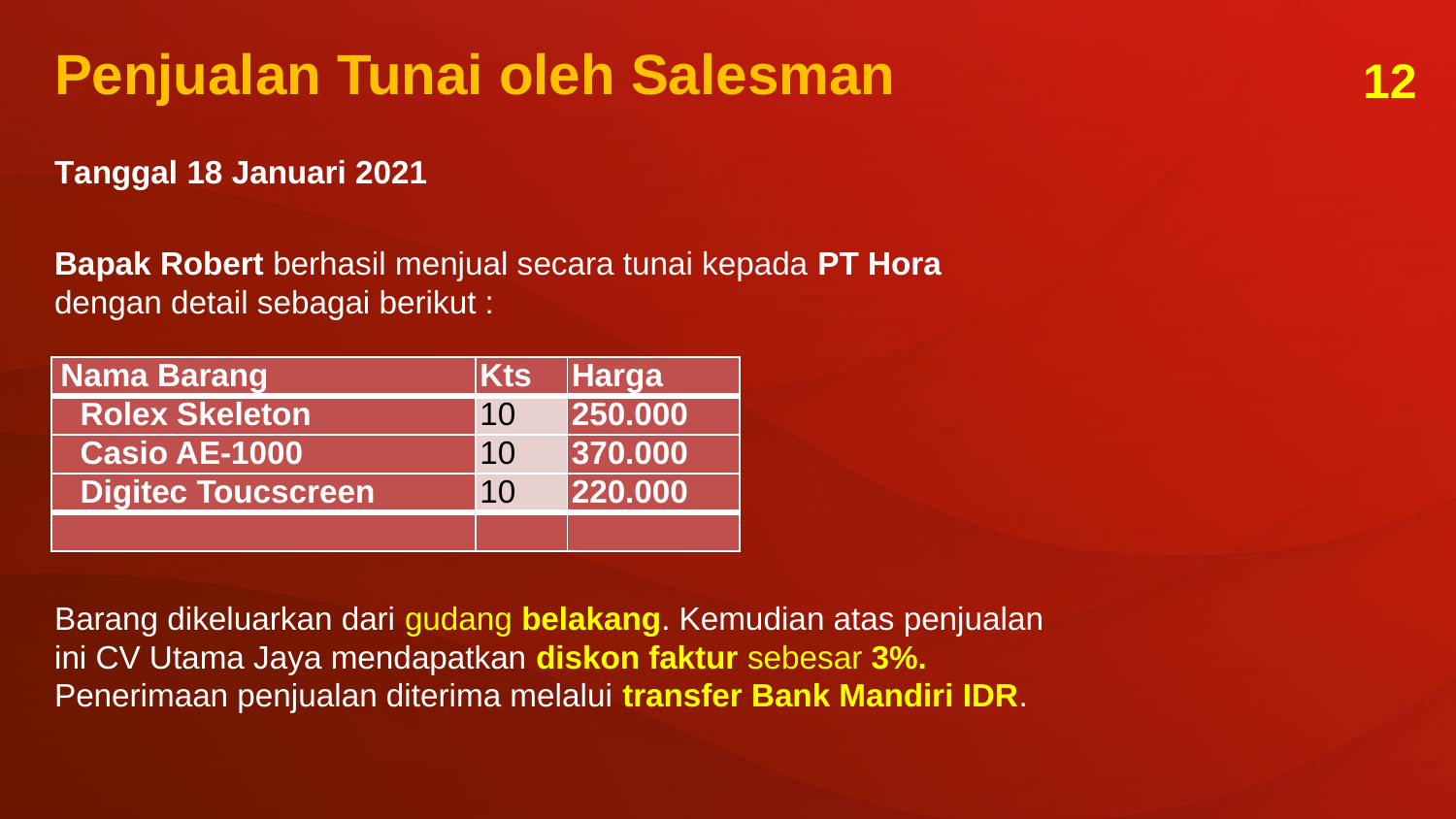

Penjualan Tunai oleh Salesman
12
Tanggal 18 Januari 2021

Bapak Robert berhasil menjual secara tunai kepada PT Hora dengan detail sebagai berikut :

Barang dikeluarkan dari gudang belakang. Kemudian atas penjualan ini CV Utama Jaya mendapatkan diskon faktur sebesar 3%. Penerimaan penjualan diterima melalui transfer Bank Mandiri IDR.

| Nama Barang | Kts | Harga |
| --- | --- | --- |
| Rolex Skeleton | 10 | 250.000 |
| Casio AE-1000 | 10 | 370.000 |
| Digitec Toucscreen | 10 | 220.000 |
|  |  |  |